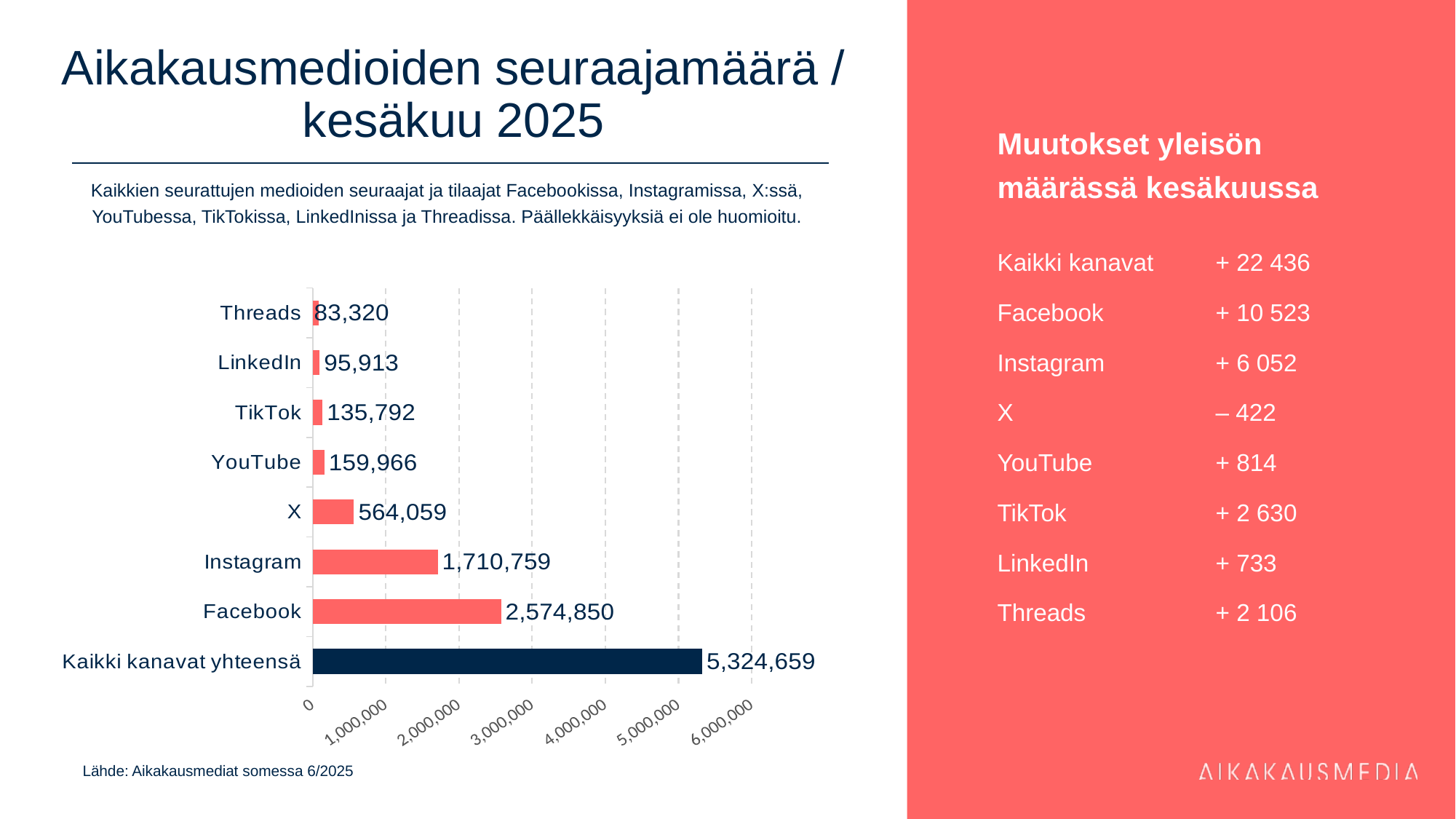

# Aikakausmedioiden seuraajamäärä / kesäkuu 2025
Muutokset yleisön määrässä kesäkuussa
Kaikki kanavat	+ 22 436
Facebook  	+ 10 523
Instagram  	+ 6 052
X  		– 422
YouTube		+ 814
TikTok  		+ 2 630
LinkedIn  		+ 733
Threads  		+ 2 106
Kaikkien seurattujen medioiden seuraajat ja tilaajat Facebookissa, Instagramissa, X:ssä, YouTubessa, TikTokissa, LinkedInissa ja Threadissa. Päällekkäisyyksiä ei ole huomioitu.

### Chart

| Category |  |
|---|---|
| Kaikki kanavat yhteensä | 5324659.0 |
| Facebook | 2574850.0 |
| Instagram | 1710759.0 |
| X | 564059.0 |
| YouTube | 159966.0 |
| TikTok | 135792.0 |
| LinkedIn | 95913.0 |
| Threads | 83320.0 |